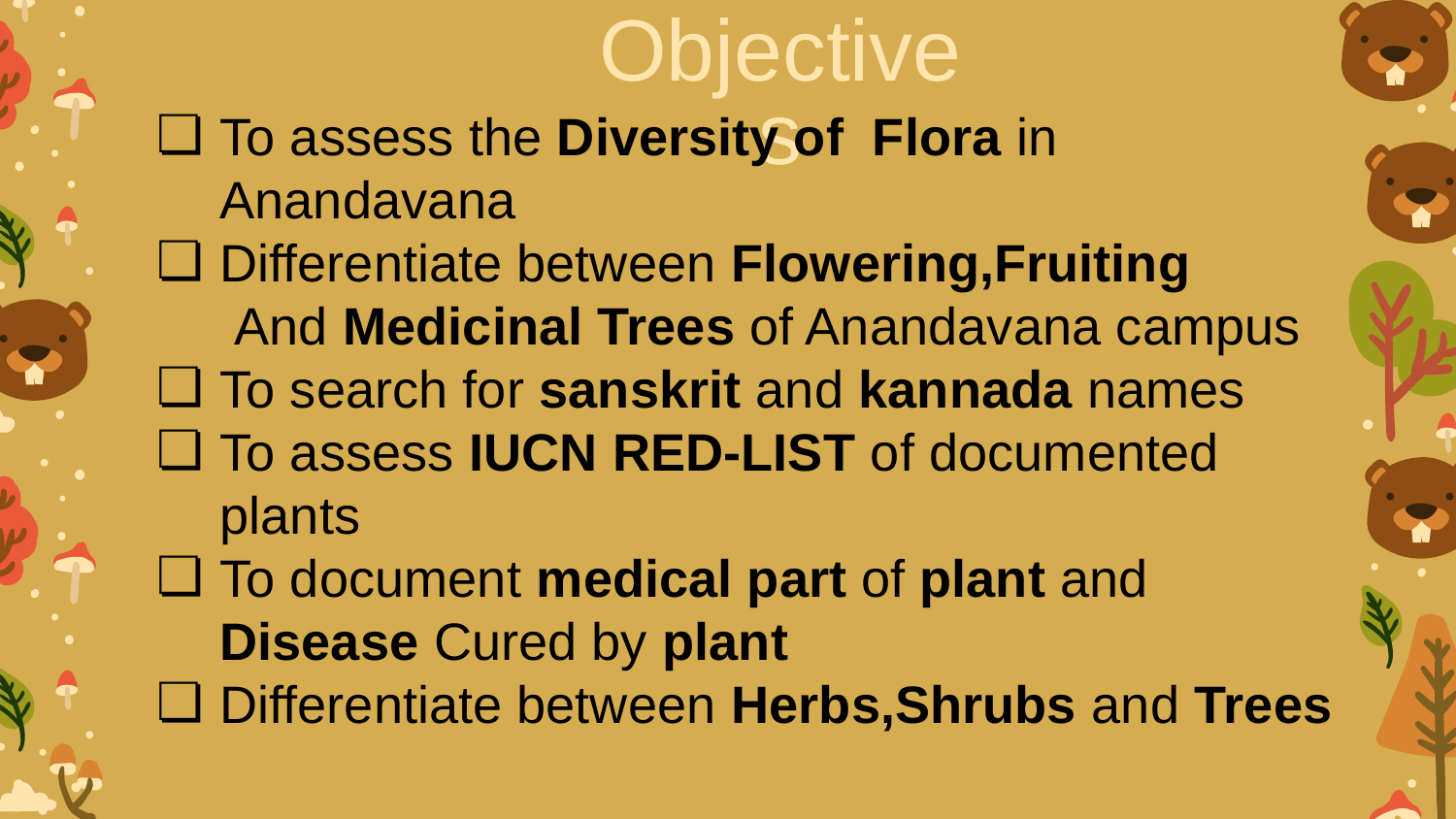

# Objectives
To assess the Diversity of  Flora in Anandavana
Differentiate between Flowering,Fruiting
 And Medicinal Trees of Anandavana campus
To search for sanskrit and kannada names
To assess IUCN RED-LIST of documented plants
To document medical part of plant and Disease Cured by plant
Differentiate between Herbs,Shrubs and Trees